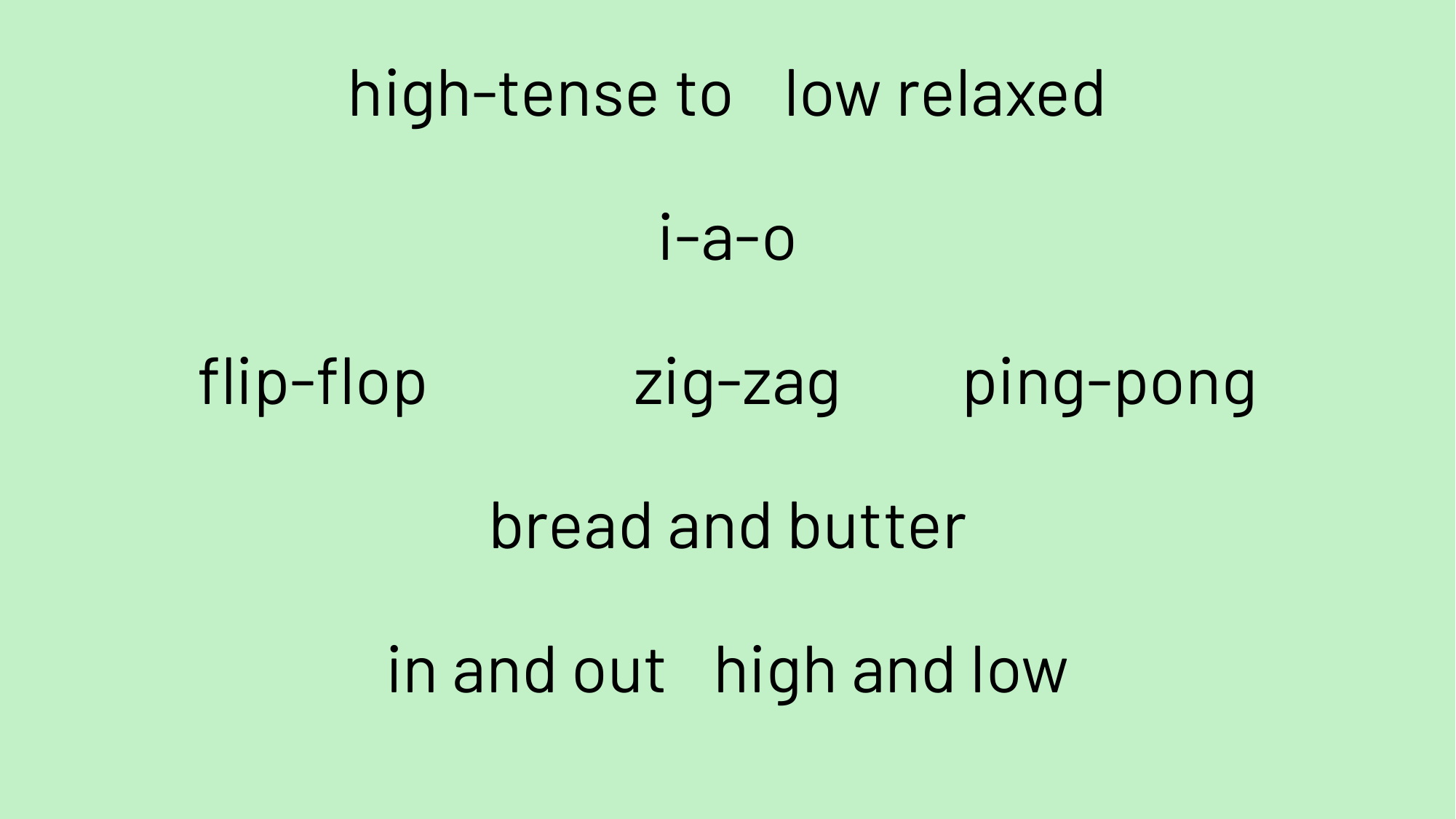

# high-tense	to	low relaxed i-a-o flip-flop		zig-zag		ping-pong bread and butter in and out	high and low